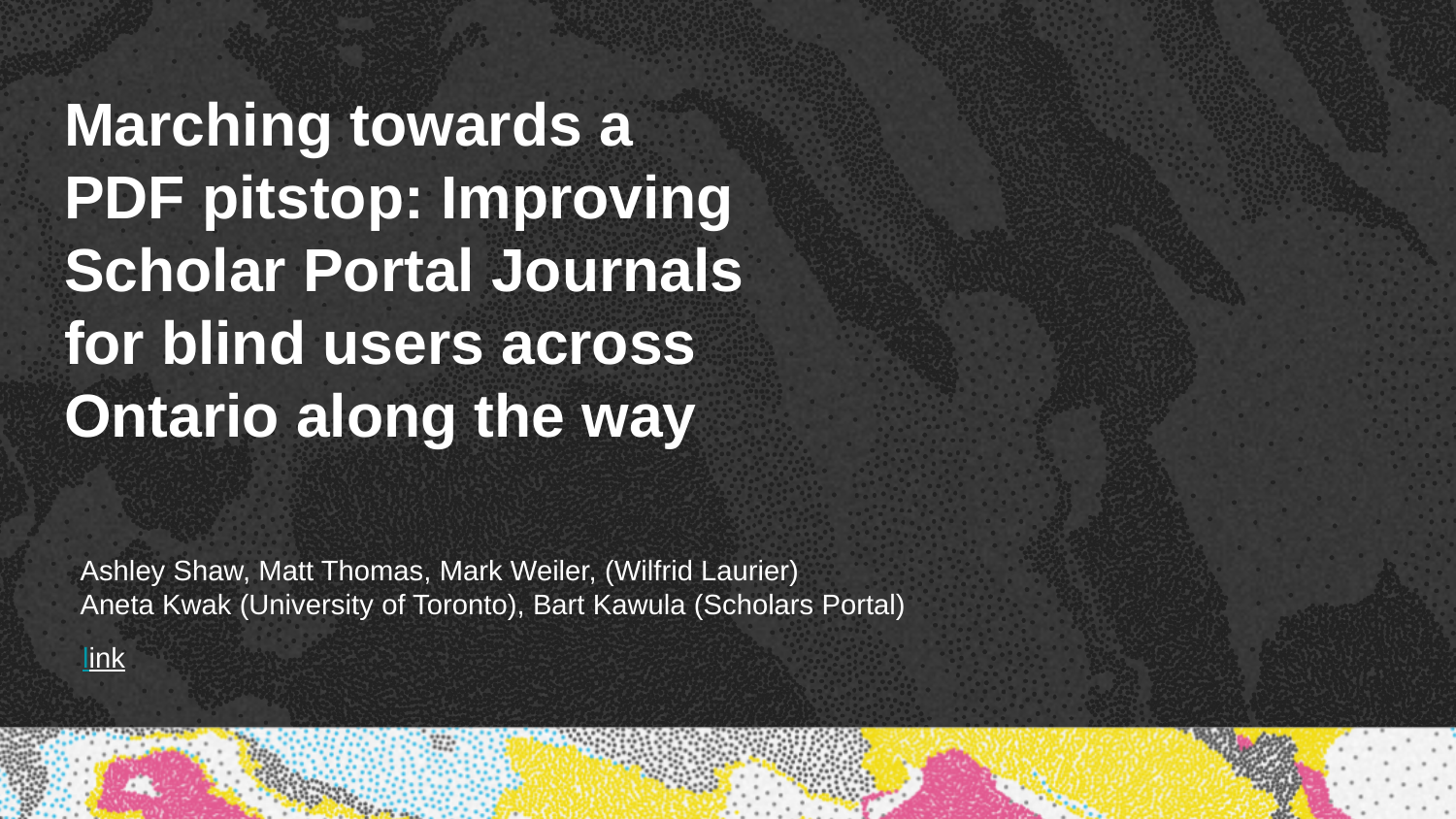

# Marching towards a PDF pitstop: Improving Scholar Portal Journals for blind users across Ontario along the way
Ashley Shaw, Matt Thomas, Mark Weiler, (Wilfrid Laurier)
Aneta Kwak (University of Toronto), Bart Kawula (Scholars Portal)
link